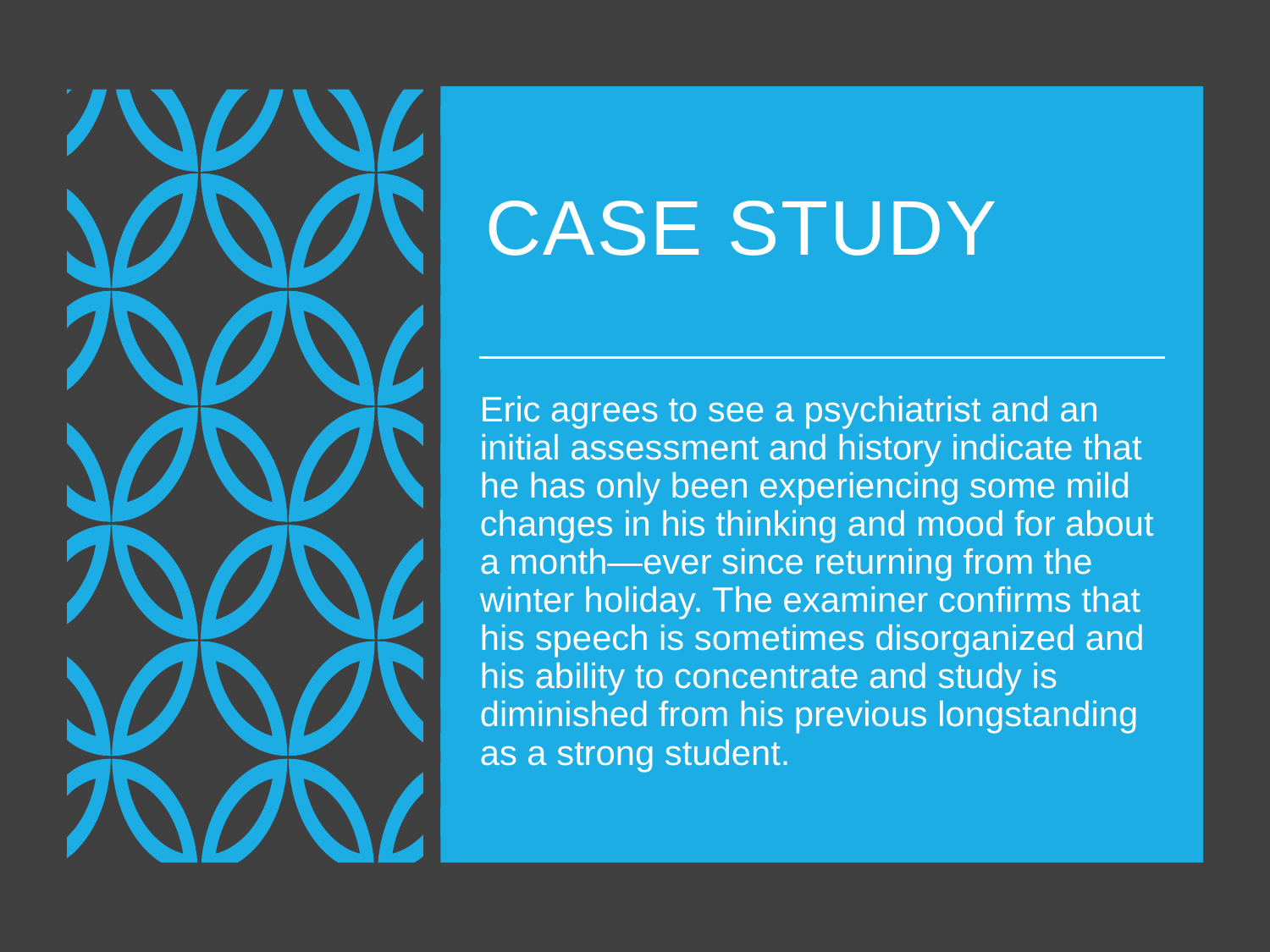

# Case Study

Eric agrees to see a psychiatrist and an initial assessment and history indicate that he has only been experiencing some mild changes in his thinking and mood for about a month—ever since returning from the winter holiday. The examiner confirms that his speech is sometimes disorganized and his ability to concentrate and study is diminished from his previous longstanding as a strong student.